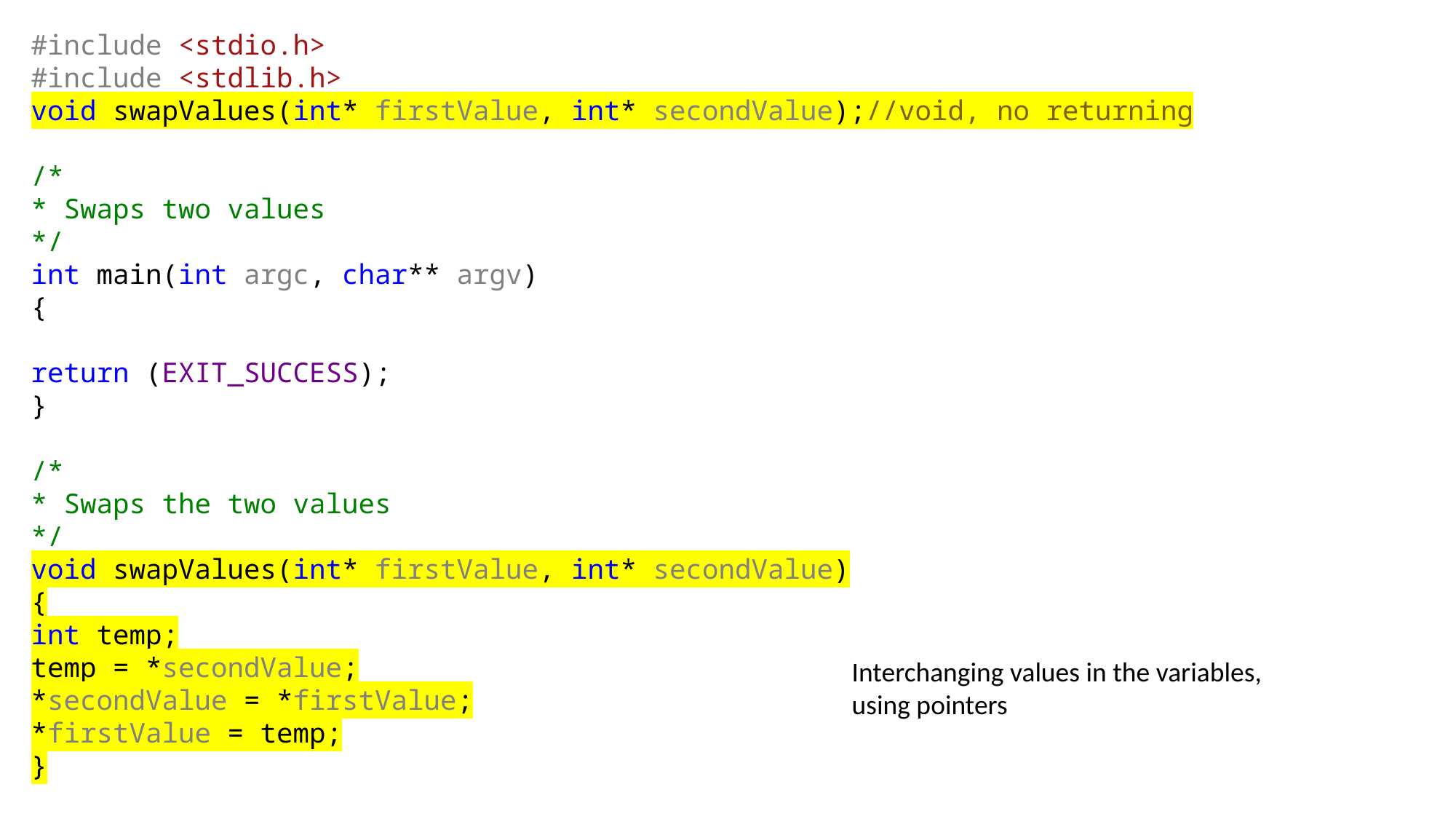

#include <stdio.h>
#include <stdlib.h>
void swapValues(int* firstValue, int* secondValue);//void, no returning

/*
* Swaps two values
*/
int main(int argc, char** argv)
{

return (EXIT_SUCCESS);
}

/*
* Swaps the two values
*/
void swapValues(int* firstValue, int* secondValue)
{
int temp;
temp = *secondValue;
*secondValue = *firstValue;
*firstValue = temp;
}

Interchanging values in the variables, using pointers